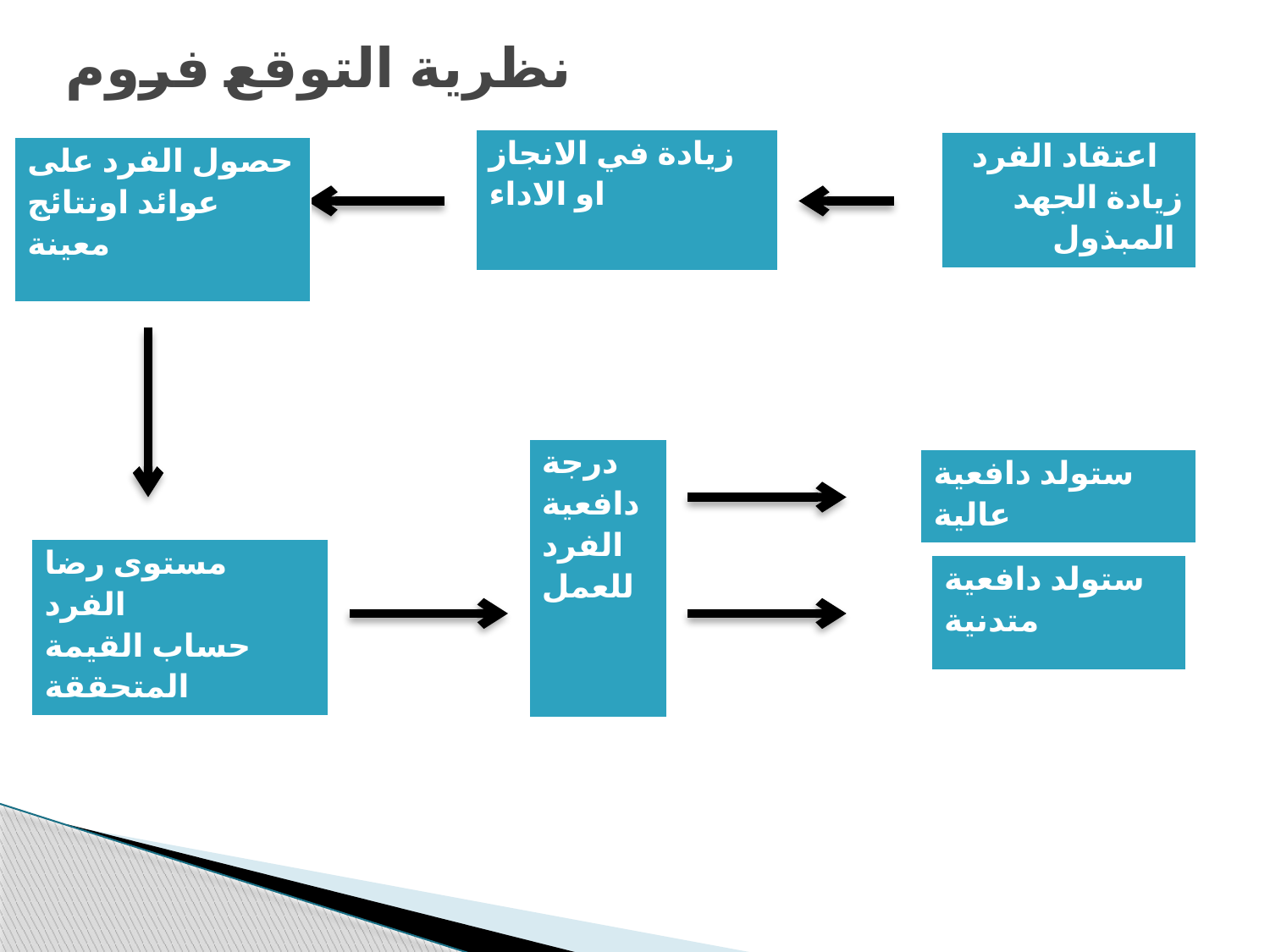

# نظرية التوقع فروم
| زيادة في الانجاز او الاداء |
| --- |
| اعتقاد الفرد زيادة الجهد المبذول |
| --- |
| حصول الفرد على عوائد اونتائج معينة |
| --- |
| درجة دافعية الفرد للعمل |
| --- |
| ستولد دافعية عالية |
| --- |
| مستوى رضا الفرد حساب القيمة المتحققة |
| --- |
| ستولد دافعية متدنية |
| --- |